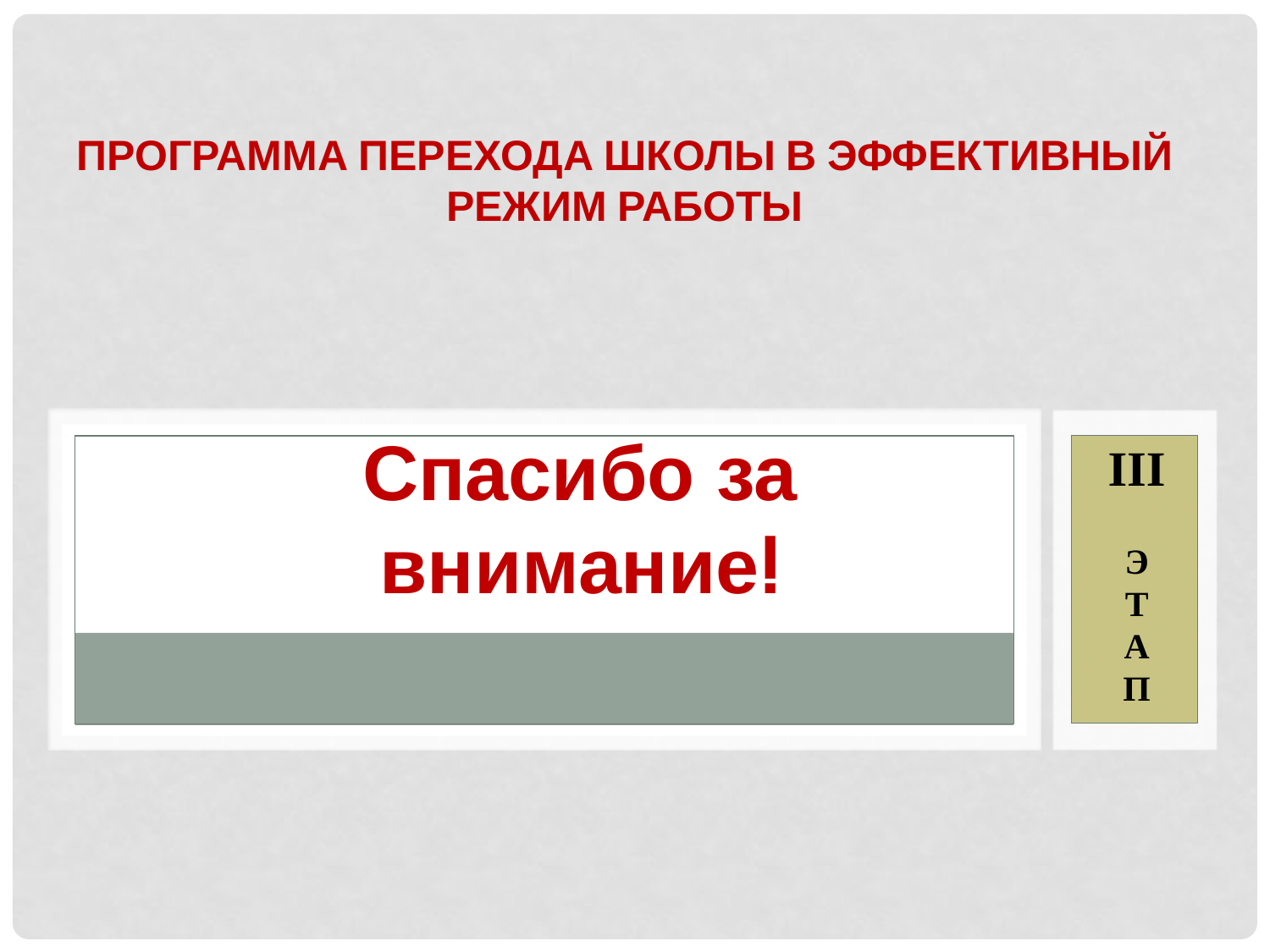

# программа перехода школы в эффективный режим работы
Спасибо за внимание!
III

Э
Т
А
П